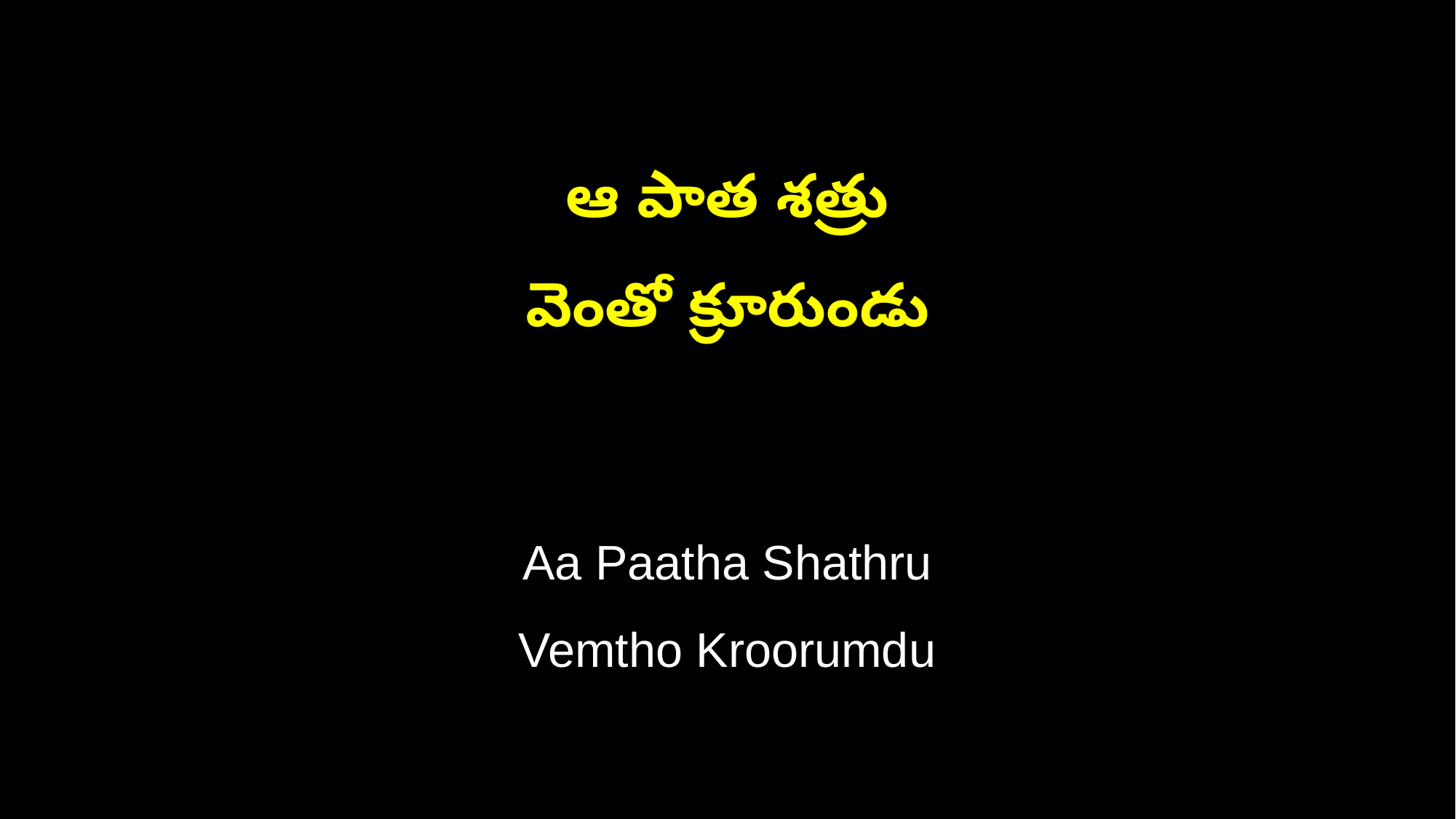

ఆ పాత శత్రు
వెంతో క్రూరుండు
Aa Paatha Shathru
Vemtho Kroorumdu